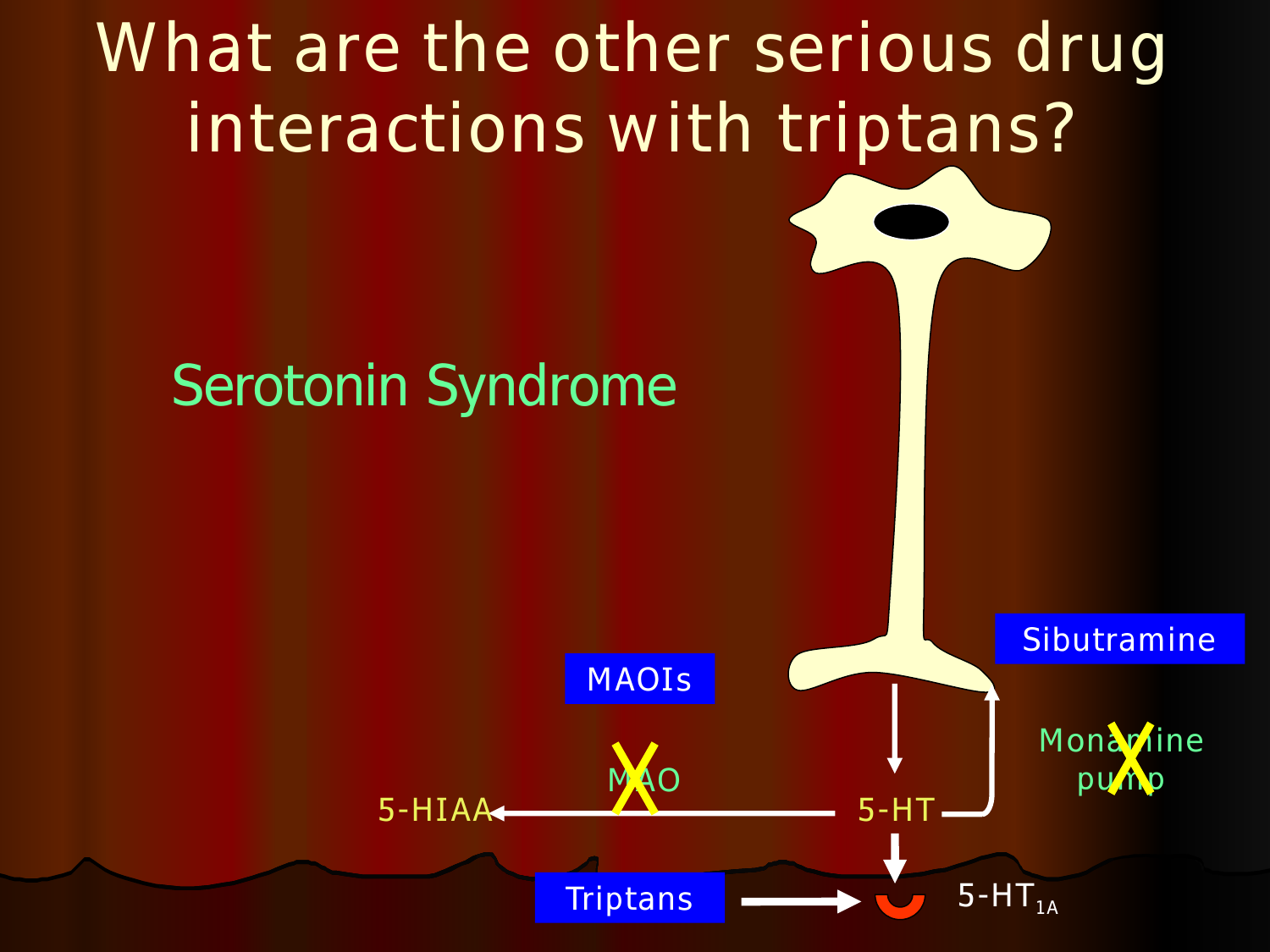

# What are the other serious drug interactions with triptans?

Serotonin Syndrome

Sibutramine
MAOIs

5-HT
Monamine pump

MAO
5-HIAA

5-HT1A

Triptans